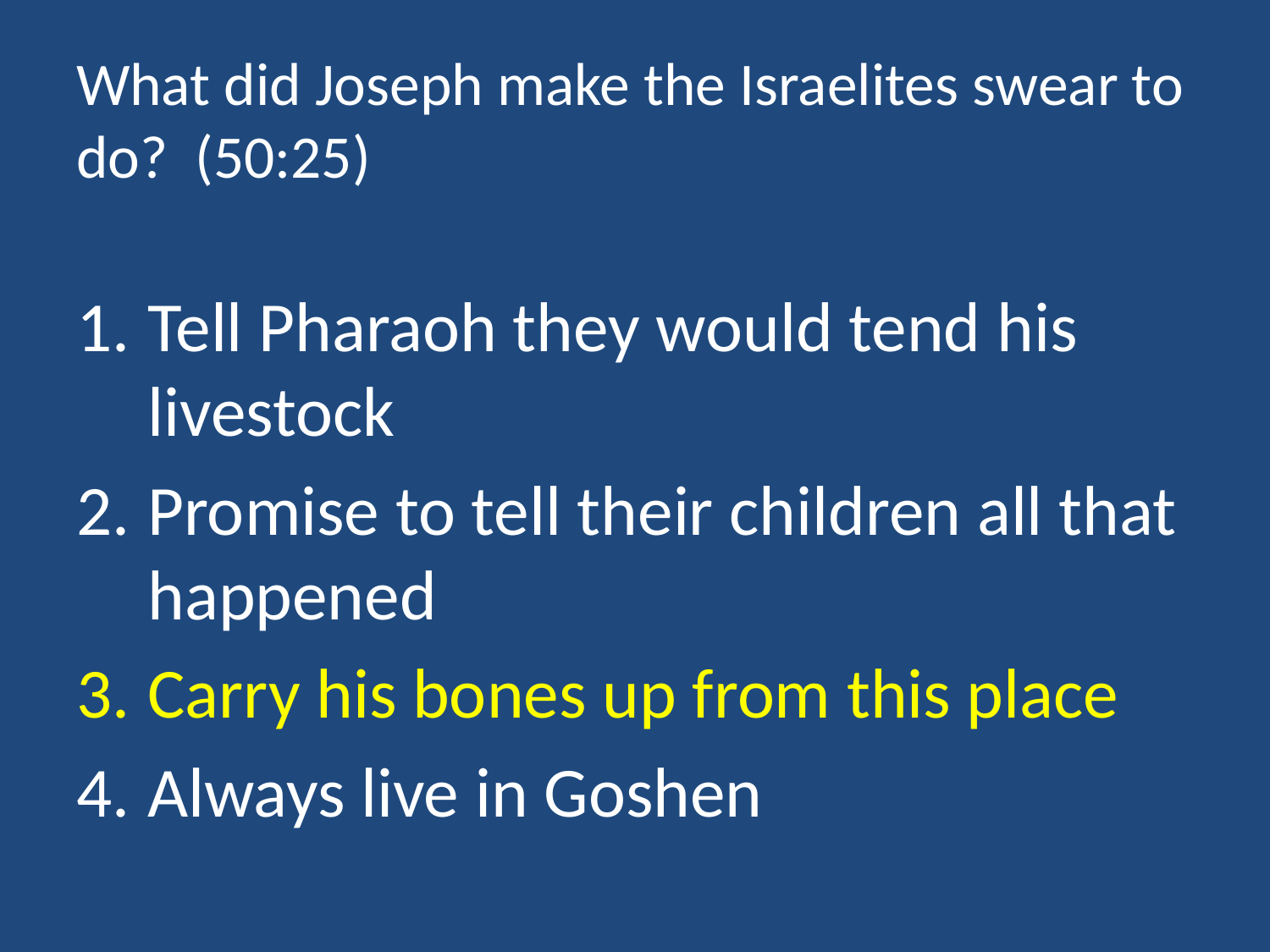

# What did Joseph make the Israelites swear to do?  (50:25)
Tell Pharaoh they would tend his livestock
Promise to tell their children all that happened
Carry his bones up from this place
Always live in Goshen